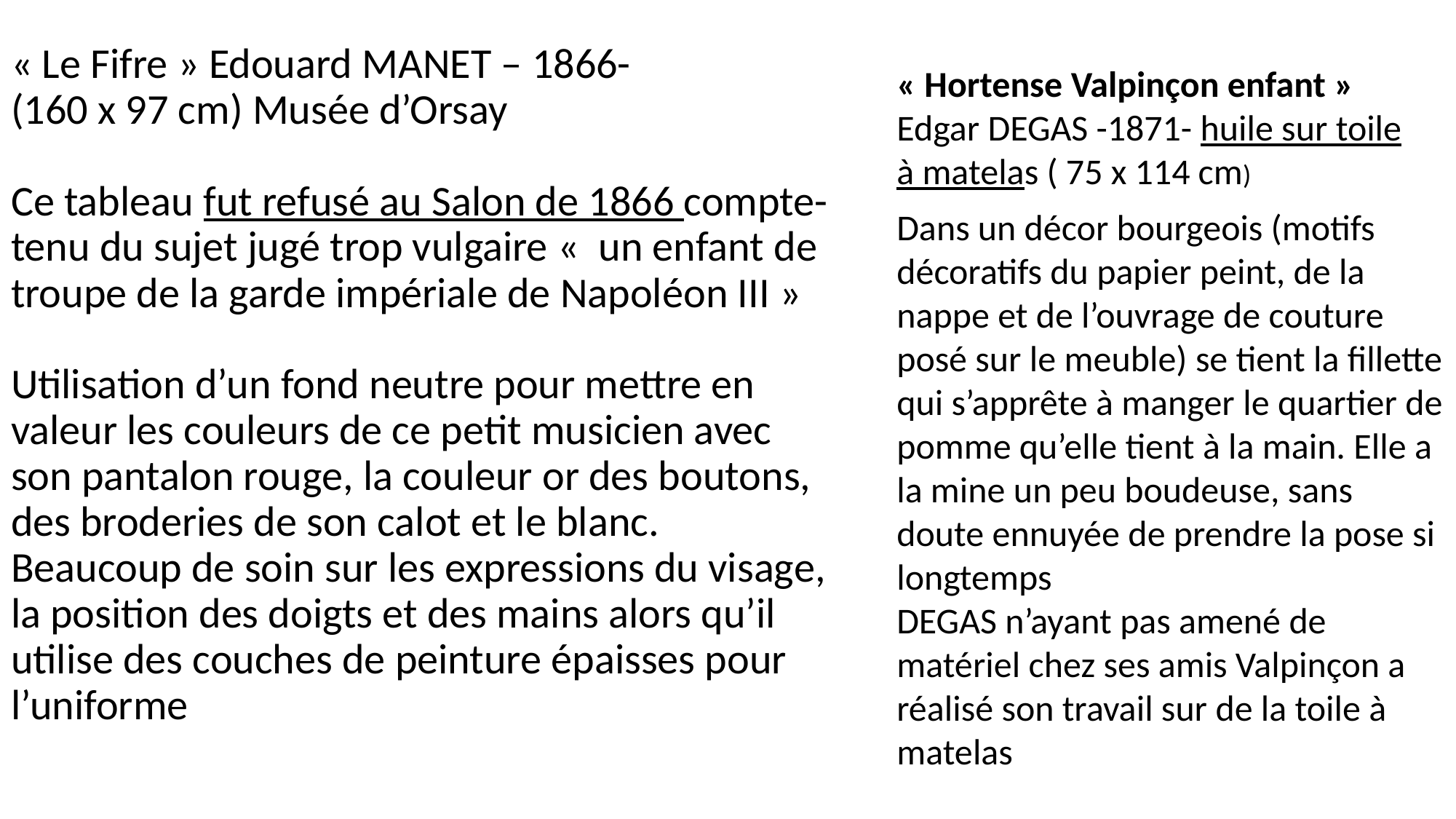

« Hortense Valpinçon enfant » Edgar DEGAS -1871- huile sur toile à matelas ( 75 x 114 cm)
Dans un décor bourgeois (motifs décoratifs du papier peint, de la nappe et de l’ouvrage de couture posé sur le meuble) se tient la fillette qui s’apprête à manger le quartier de pomme qu’elle tient à la main. Elle a la mine un peu boudeuse, sans doute ennuyée de prendre la pose si longtemps
DEGAS n’ayant pas amené de matériel chez ses amis Valpinçon a réalisé son travail sur de la toile à matelas
# « Le Fifre » Edouard MANET – 1866- (160 x 97 cm) Musée d’Orsay Ce tableau fut refusé au Salon de 1866 compte-tenu du sujet jugé trop vulgaire «  un enfant de troupe de la garde impériale de Napoléon III » Utilisation d’un fond neutre pour mettre en valeur les couleurs de ce petit musicien avec son pantalon rouge, la couleur or des boutons, des broderies de son calot et le blanc. Beaucoup de soin sur les expressions du visage, la position des doigts et des mains alors qu’il utilise des couches de peinture épaisses pour l’uniforme